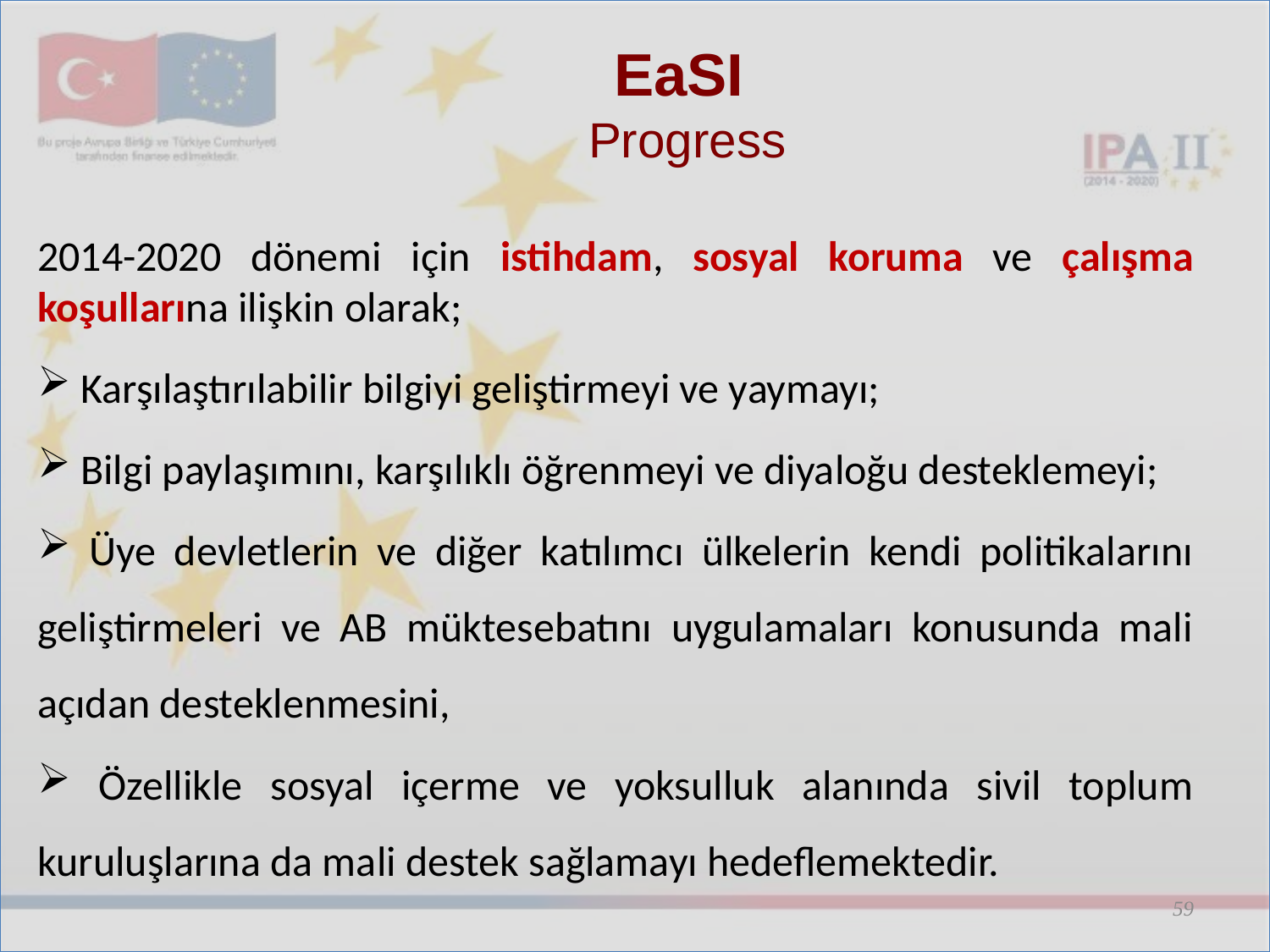

EaSI
Progress

2014-2020 dönemi için istihdam, sosyal koruma ve çalışma koşullarına ilişkin olarak;
 Karşılaştırılabilir bilgiyi geliştirmeyi ve yaymayı;
 Bilgi paylaşımını, karşılıklı öğrenmeyi ve diyaloğu desteklemeyi;
 Üye devletlerin ve diğer katılımcı ülkelerin kendi politikalarını geliştirmeleri ve AB müktesebatını uygulamaları konusunda mali açıdan desteklenmesini,
 Özellikle sosyal içerme ve yoksulluk alanında sivil toplum kuruluşlarına da mali destek sağlamayı hedeflemektedir.

59